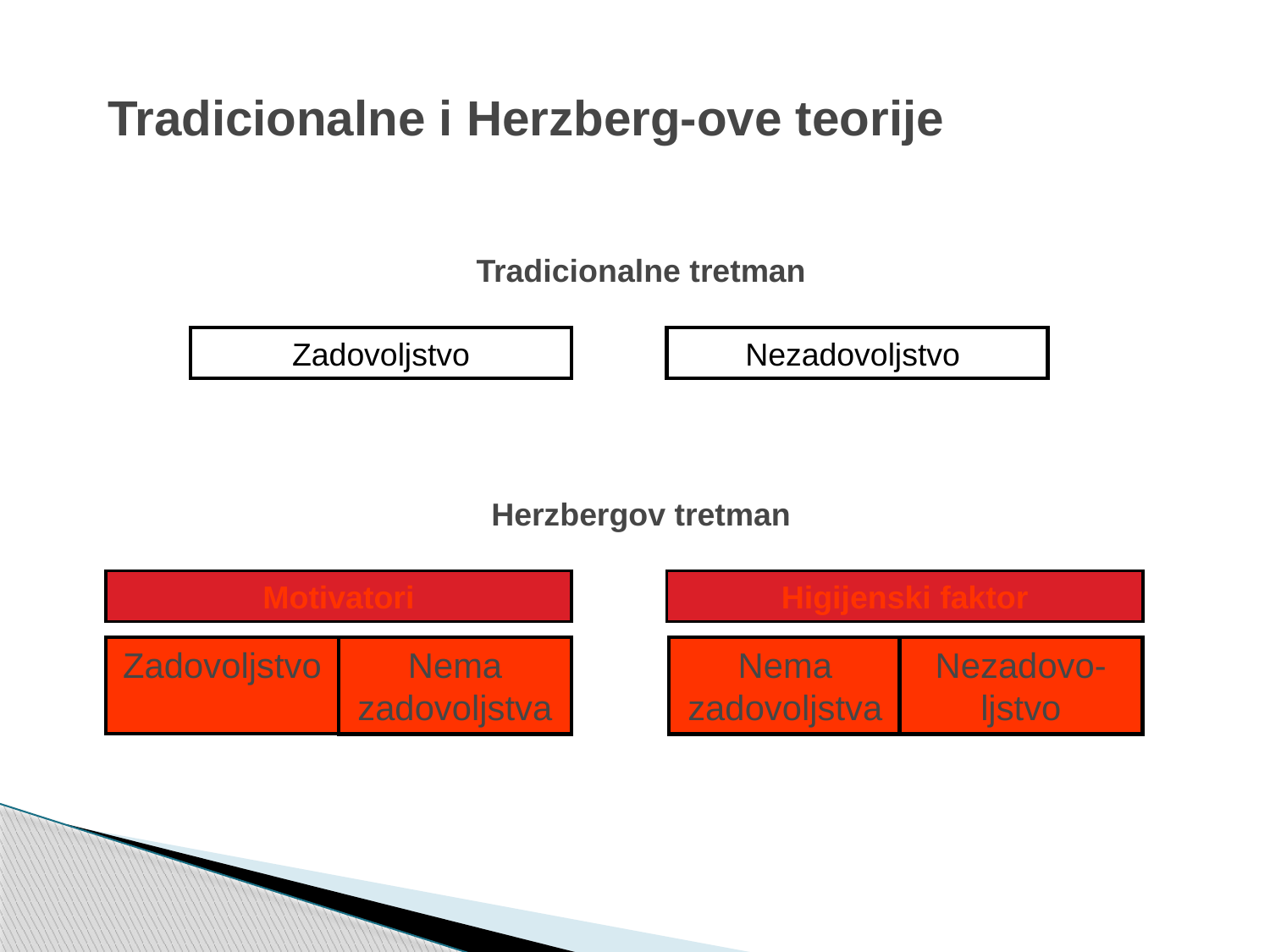

# Tradicionalne i Herzberg-ove teorije
Tradicionalne tretman
Zadovoljstvo
Nezadovoljstvo
Herzbergov tretman
Motivatori
Higijenski faktor
Zadovoljstvo

Nema zadovoljstva
Nema zadovoljstva
Nezadovo-ljstvo